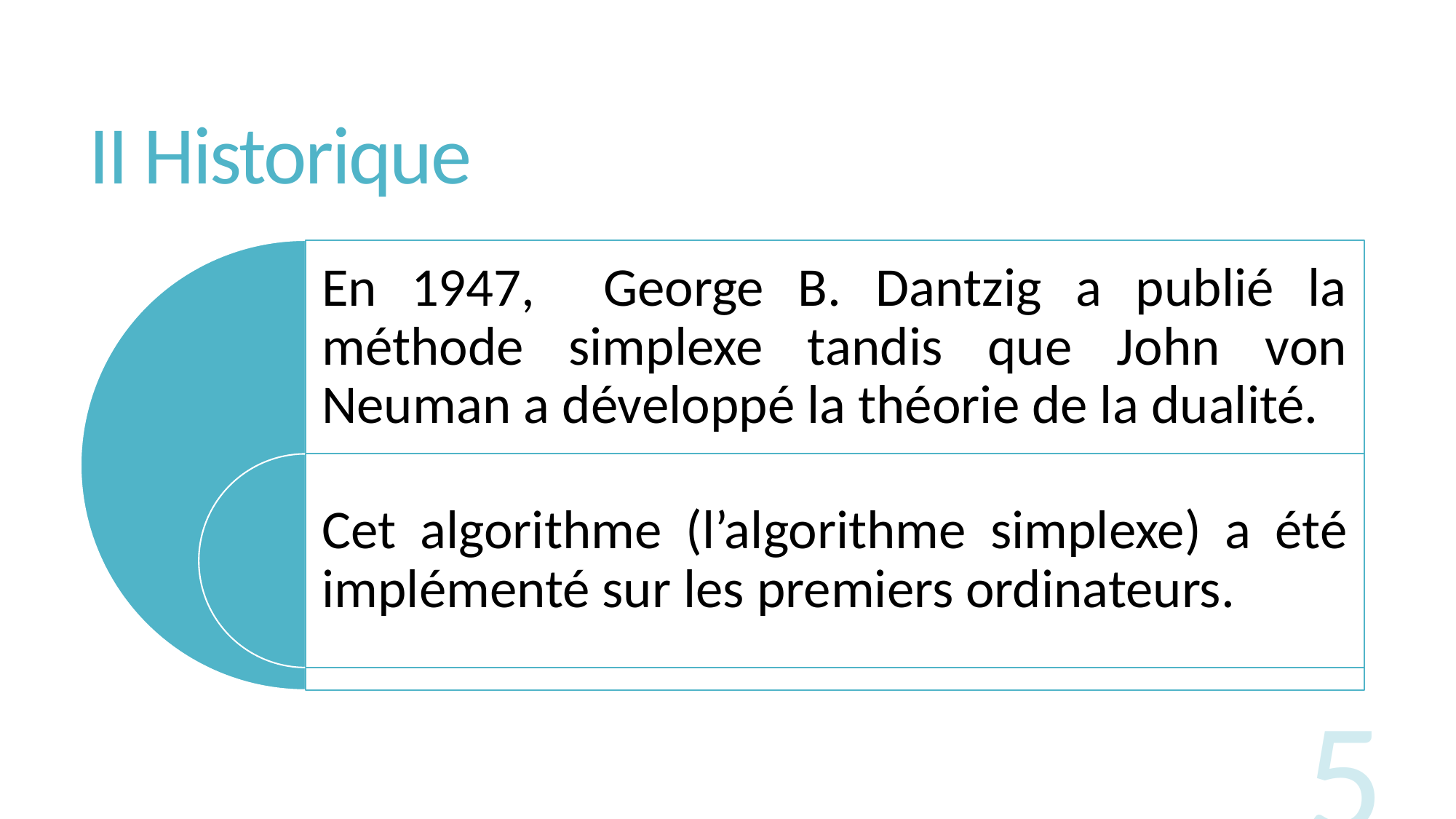

# II Historique
En 1947,  George B. Dantzig a publié la méthode simplexe tandis que John von Neuman a développé la théorie de la dualité.
Cet algorithme (l’algorithme simplexe) a été implémenté sur les premiers ordinateurs.
5